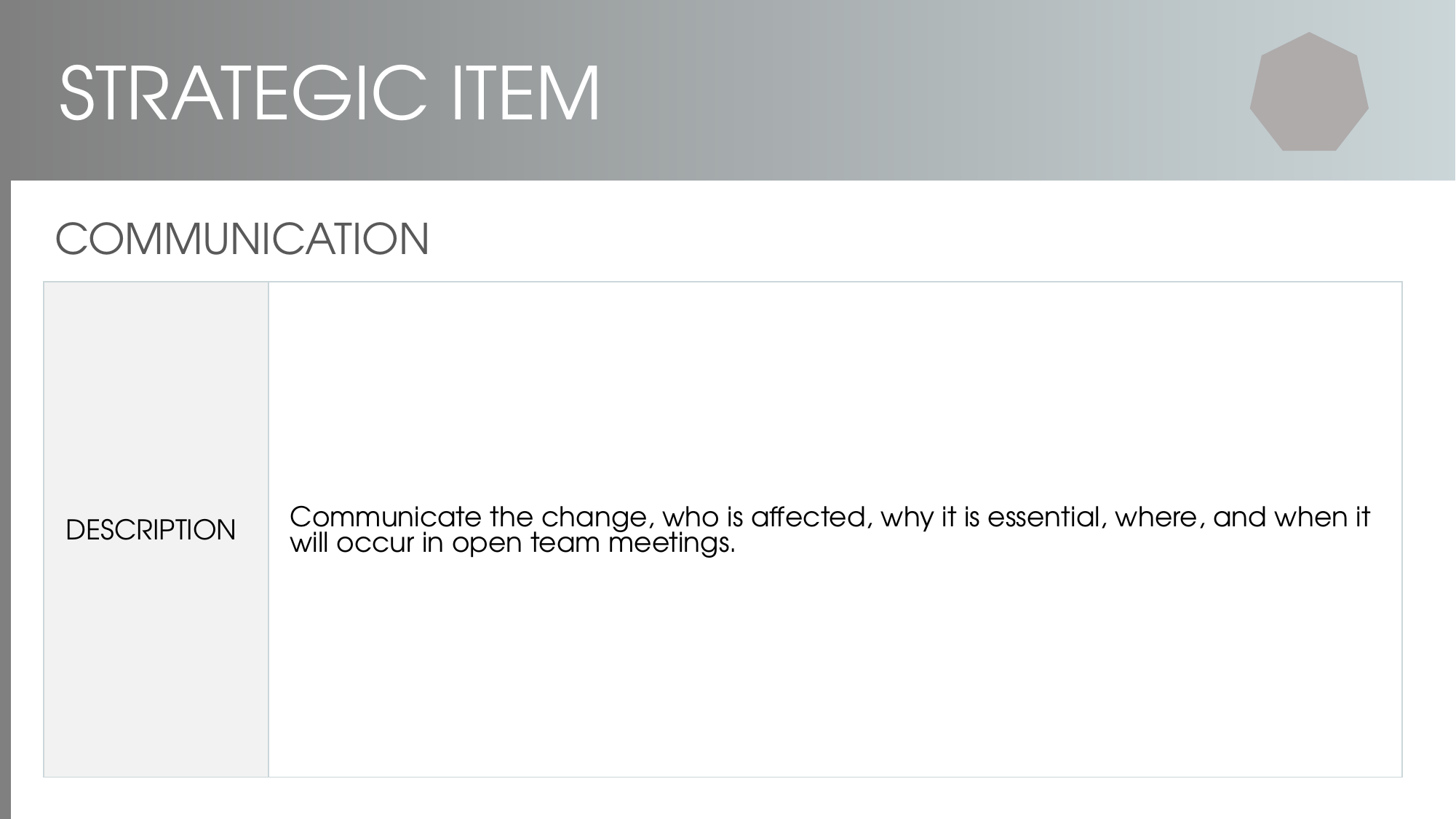

STRATEGIC ITEM
COMMUNICATION
| DESCRIPTION | Communicate the change, who is affected, why it is essential, where, and when it will occur in open team meetings. |
| --- | --- |